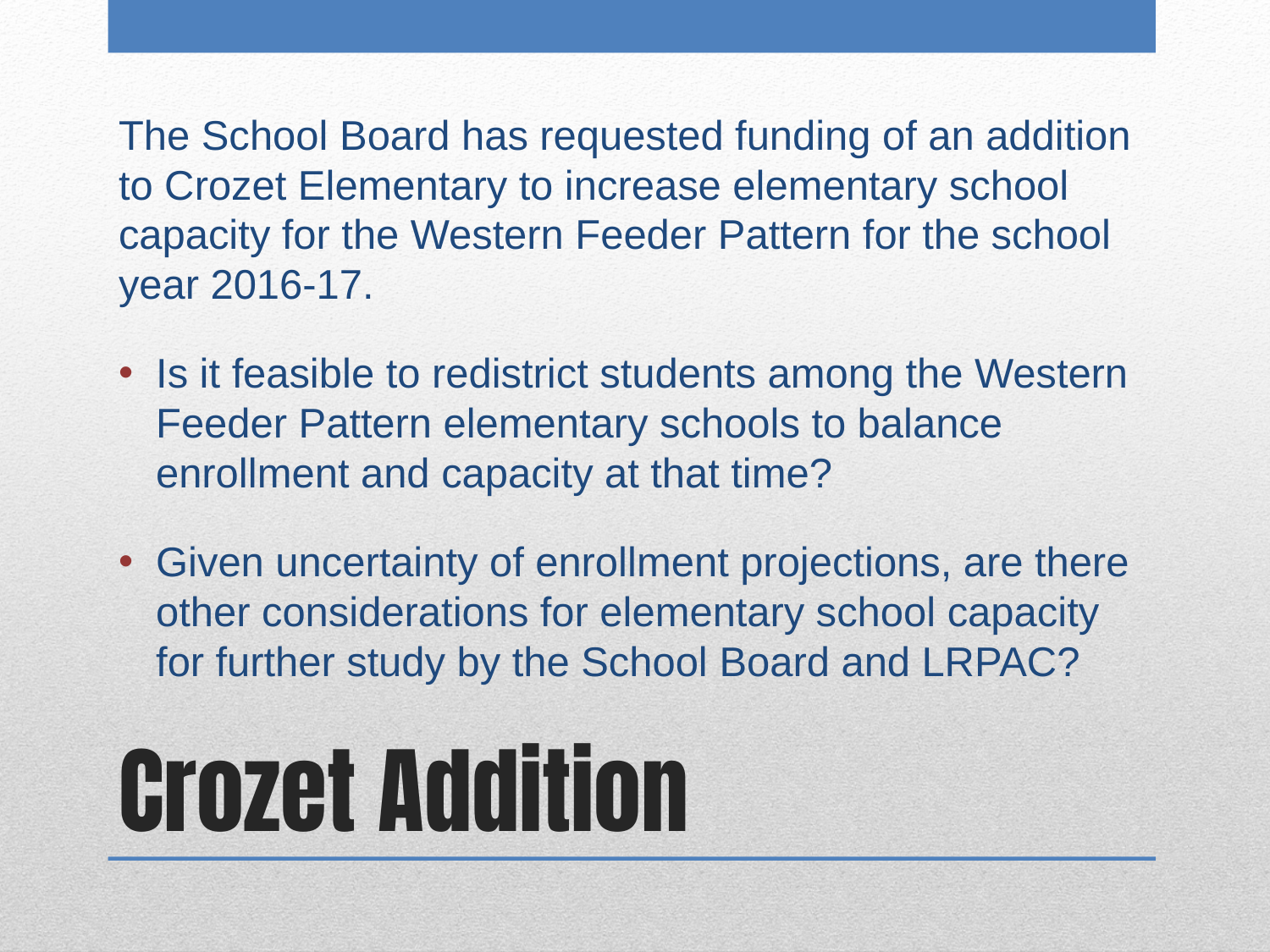

The School Board has requested funding of an addition to Crozet Elementary to increase elementary school capacity for the Western Feeder Pattern for the school year 2016-17.
Is it feasible to redistrict students among the Western Feeder Pattern elementary schools to balance enrollment and capacity at that time?
Given uncertainty of enrollment projections, are there other considerations for elementary school capacity for further study by the School Board and LRPAC?
# Crozet Addition